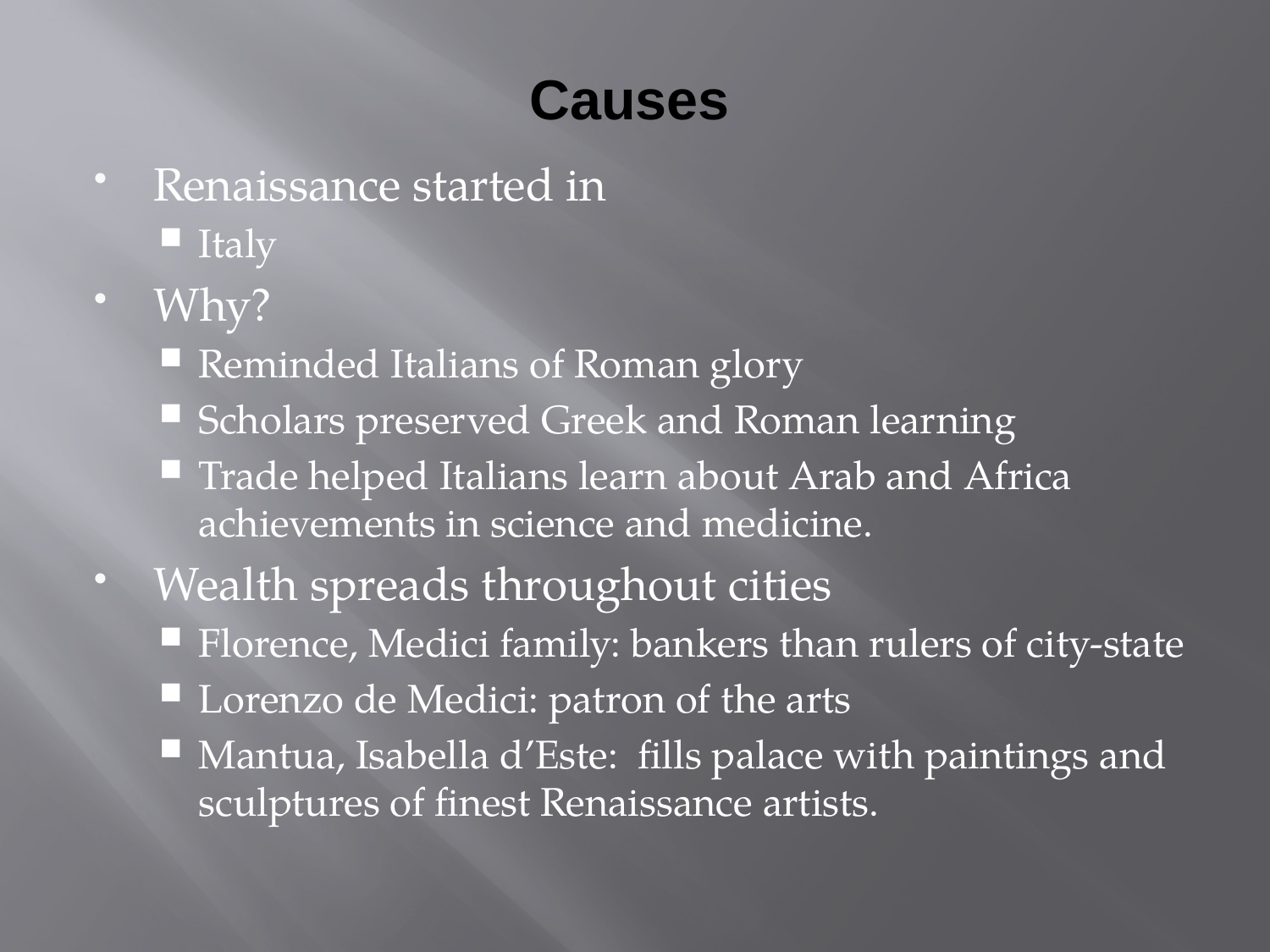

# Causes
Renaissance started in
Italy
Why?
Reminded Italians of Roman glory
Scholars preserved Greek and Roman learning
Trade helped Italians learn about Arab and Africa achievements in science and medicine.
Wealth spreads throughout cities
Florence, Medici family: bankers than rulers of city-state
Lorenzo de Medici: patron of the arts
Mantua, Isabella d’Este:  fills palace with paintings and sculptures of finest Renaissance artists.